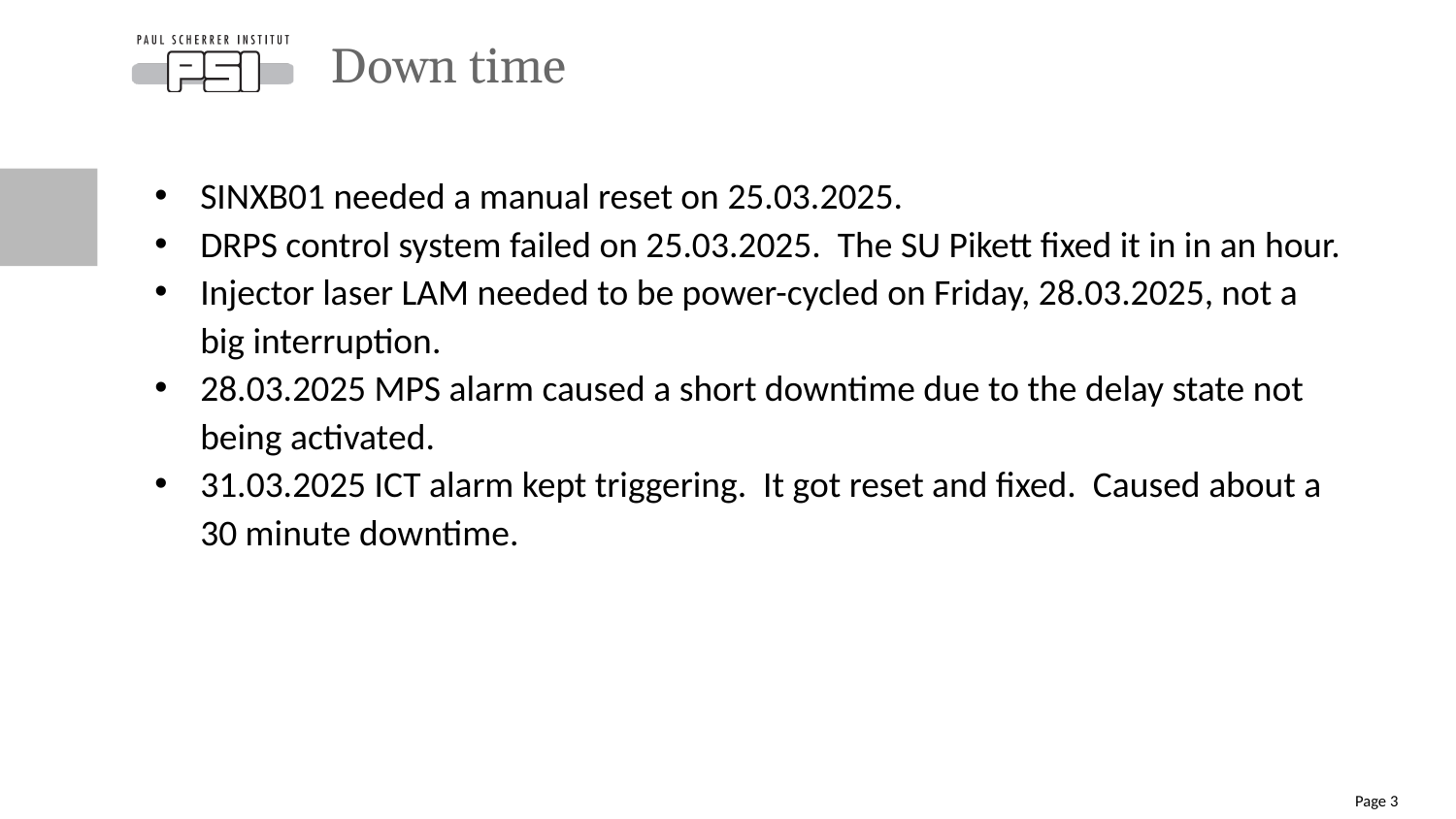

# Down time

SINXB01 needed a manual reset on 25.03.2025.
DRPS control system failed on 25.03.2025.  The SU Pikett fixed it in in an hour.
Injector laser LAM needed to be power-cycled on Friday, 28.03.2025, not a big interruption.
28.03.2025 MPS alarm caused a short downtime due to the delay state not being activated.
31.03.2025 ICT alarm kept triggering.  It got reset and fixed.  Caused about a 30 minute downtime.

Page 3